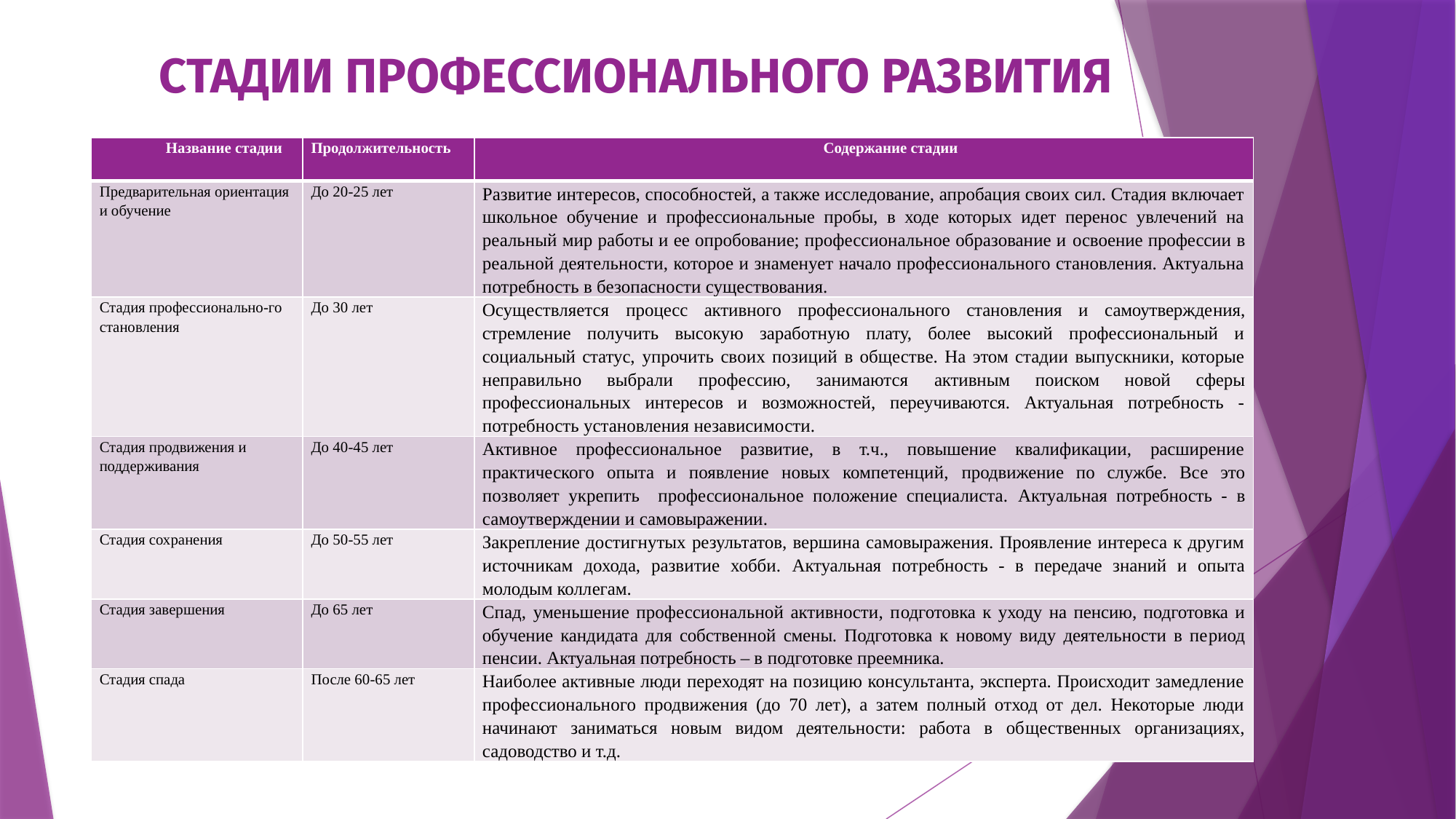

# СТАДИИ ПРОФЕССИОНАЛЬНОГО РАЗВИТИЯ
| Название стадии | Продолжительность | Содержание стадии |
| --- | --- | --- |
| Предварительная ориентация и обучение | До 20-25 лет | Развитие интересов, способностей, а также исследование, апробация своих сил. Стадия включает школьное обучение и профессиональные пробы, в ходе которых идет перенос увлечений на реальный мир работы и ее опробование; профессиональное образование и освоение профессии в реальной деятельности, которое и знаменует начало профессионального становления. Актуальна потребность в безопасности существования. |
| Стадия профессионально-го становления | До 30 лет | Осуществляется процесс активного профессионального становления и самоутвержде­ния, стремление получить высокую заработную плату, более высокий профессиональный и социальный статус, упрочить своих позиций в обществе. На этом стадии выпускники, которые неправильно выбрали профессию, занимаются активным поиском новой сферы профессиональных интересов и возможностей, переучиваются. Актуальная потребность - потребность установления независимо­сти. |
| Стадия продвижения и поддерживания | До 40-45 лет | Активное профессиональное развитие, в т.ч., повышение квалификации, расширение практического опыта и появление новых компетенций, продвижение по службе. Все это позволяет укрепить профессиональное положение специалиста. Актуальная потребность - в самоутверждении и самовыраже­нии. |
| Стадия сохранения | До 50-55 лет | Закрепление достигнутых результатов, вершина самовыражения. Проявление интереса к другим источникам дохода, развитие хобби. Актуальная потребность - в передаче знаний и опыта молодым коллегам. |
| Стадия завершения | До 65 лет | Спад, уменьшение профессиональной активности, подготовка к уходу на пенсию, подготовка и обучение кандидата для собственной смены. Подготовка к новому виду деятельности в пе­риод пенсии. Актуальная потребность – в подготовке преемника. |
| Стадия спада | После 60-65 лет | Наиболее активные люди переходят на позицию консультанта, эксперта. Происходит замедление профессионального продвижения (до 70 лет), а затем полный отход от дел. Некоторые люди начинают заниматься новым видом деятельности: работа в об­щественных организациях, садоводство и т.д. |